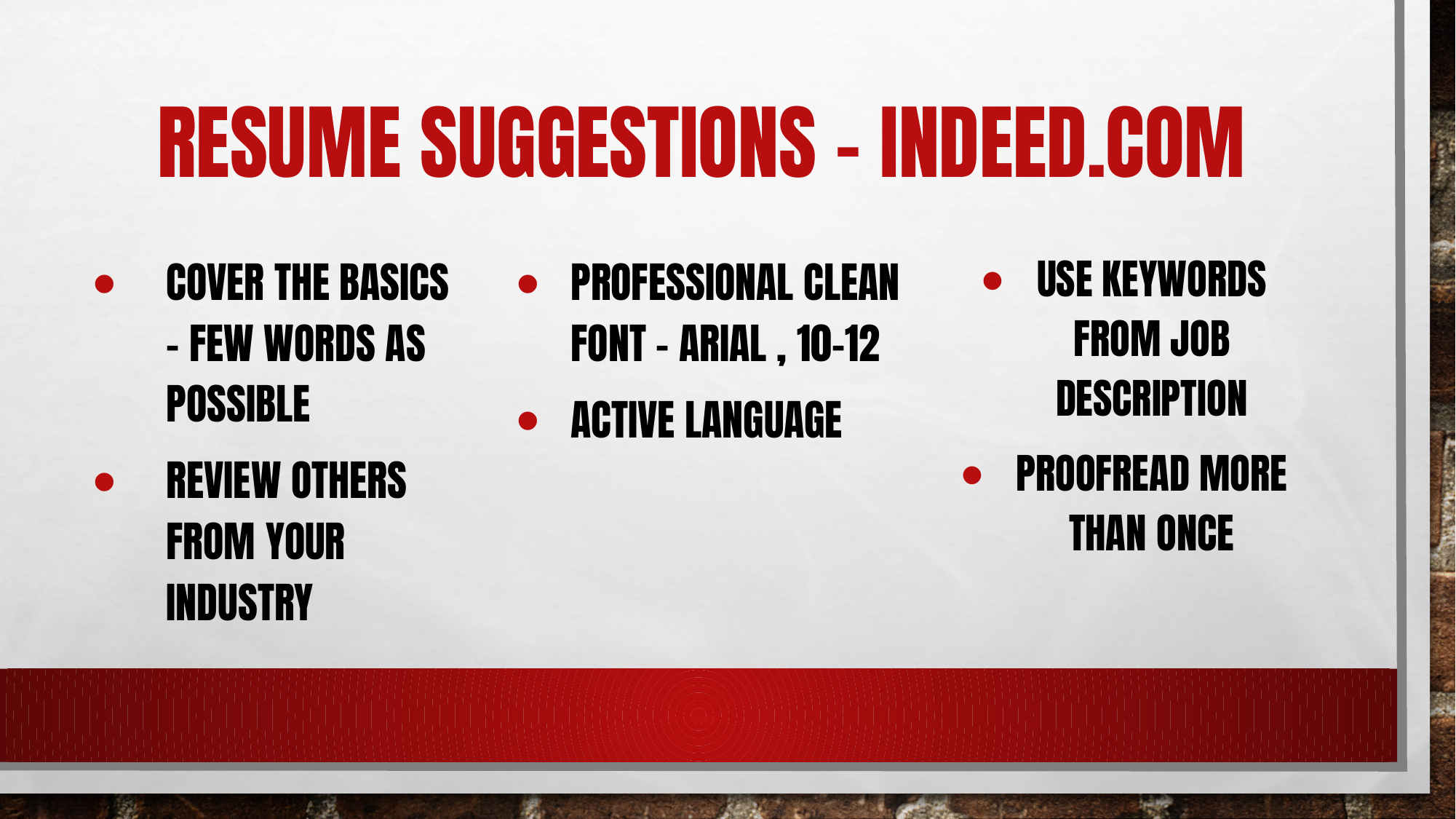

# Resume suggestions - indeed.com
Use Keywords from job description
Proofread more than once
Cover the basics – few words as possible
Review others from your industry
Professional clean font – arial , 10-12
Active language